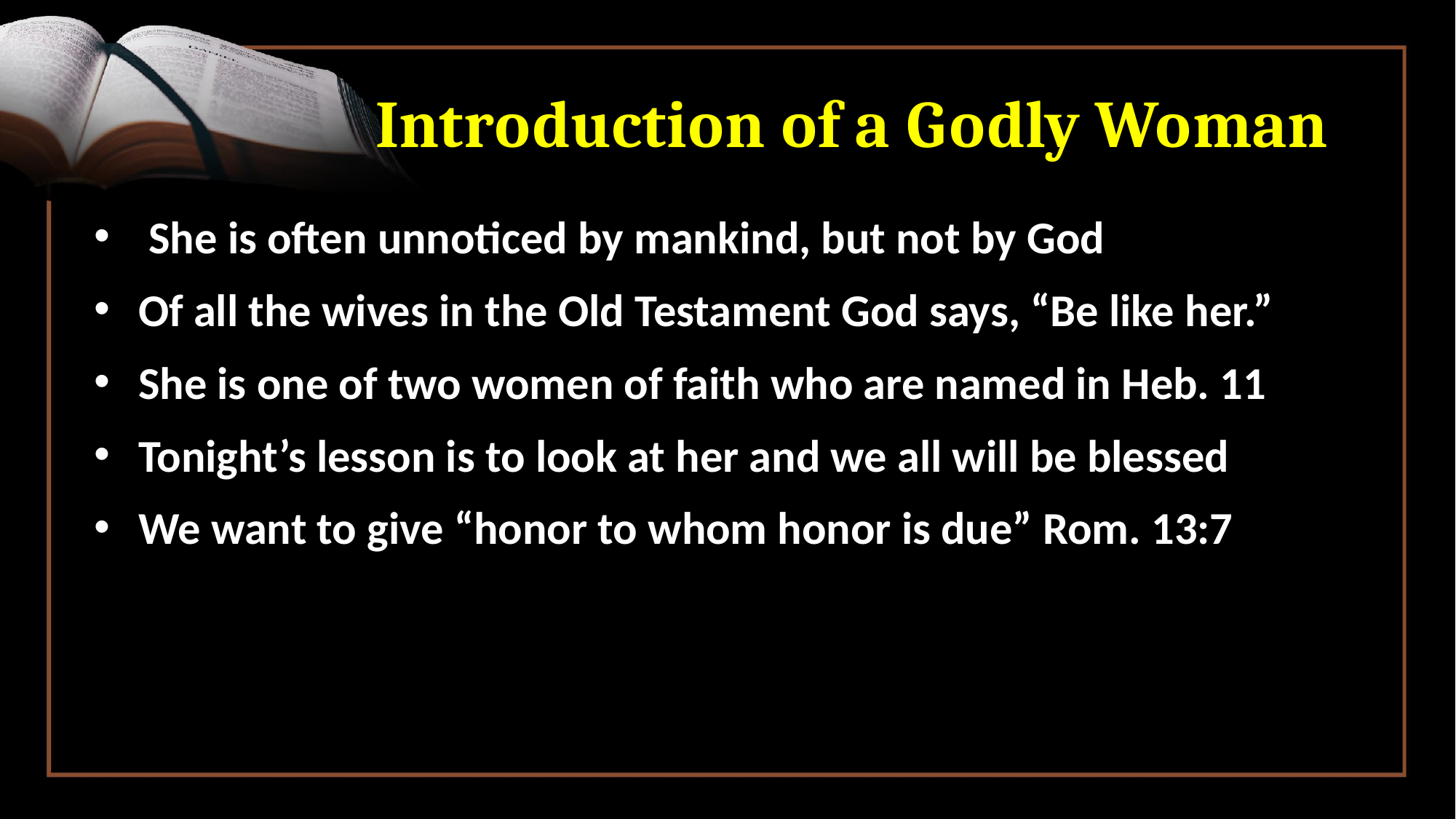

# Introduction of a Godly Woman
  She is often unnoticed by mankind, but not by God
 Of all the wives in the Old Testament God says, “Be like her.”
 She is one of two women of faith who are named in Heb. 11
 Tonight’s lesson is to look at her and we all will be blessed
 We want to give “honor to whom honor is due” Rom. 13:7